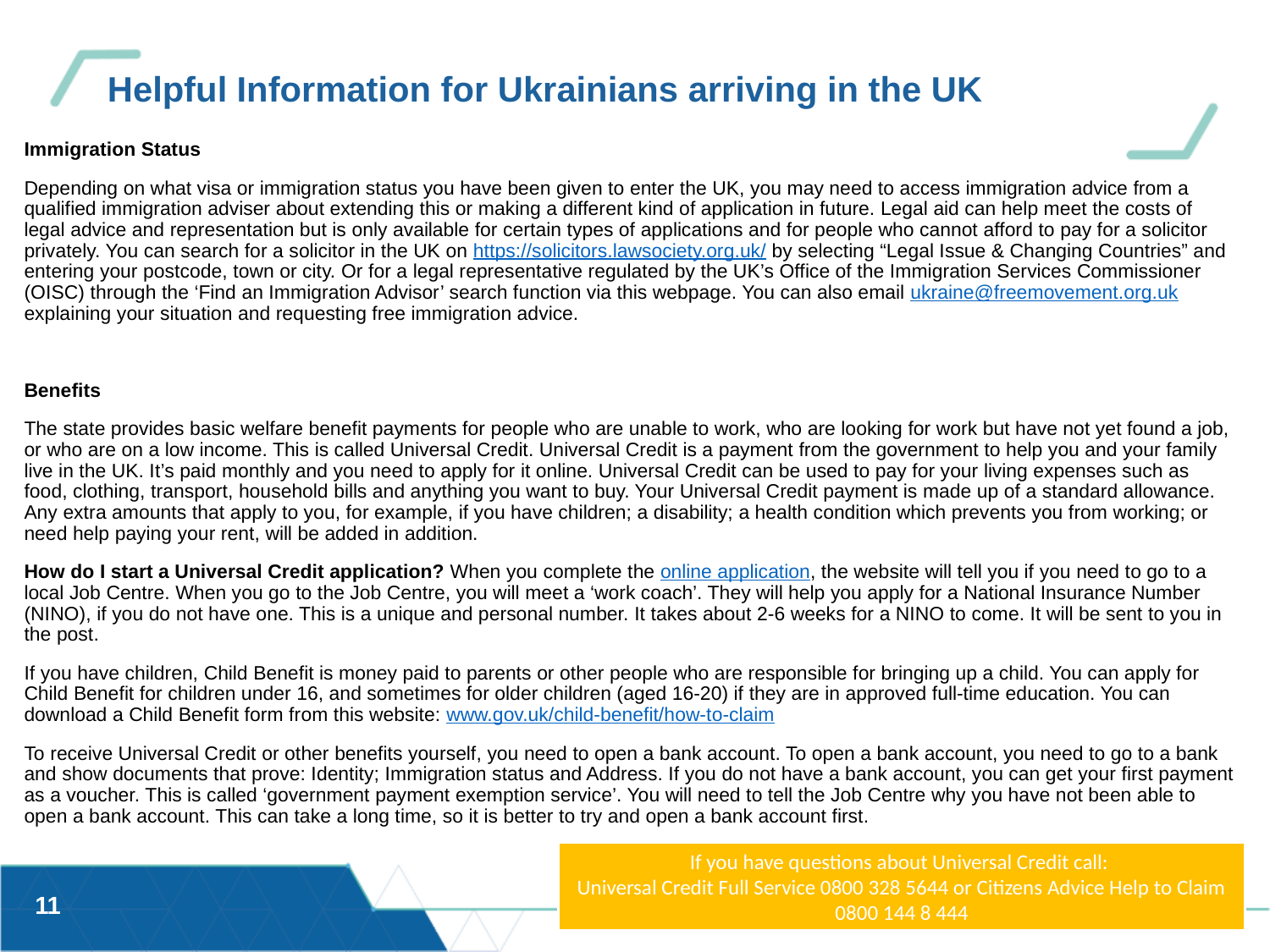

# Helpful Information for Ukrainians arriving in the UK
Immigration Status
Depending on what visa or immigration status you have been given to enter the UK, you may need to access immigration advice from a qualified immigration adviser about extending this or making a different kind of application in future. Legal aid can help meet the costs of legal advice and representation but is only available for certain types of applications and for people who cannot afford to pay for a solicitor privately. You can search for a solicitor in the UK on https://solicitors.lawsociety.org.uk/ by selecting “Legal Issue & Changing Countries” and entering your postcode, town or city. Or for a legal representative regulated by the UK’s Office of the Immigration Services Commissioner (OISC) through the ‘Find an Immigration Advisor’ search function via this webpage. You can also email ukraine@freemovement.org.uk  explaining your situation and requesting free immigration advice.

Benefits
The state provides basic welfare benefit payments for people who are unable to work, who are looking for work but have not yet found a job, or who are on a low income. This is called Universal Credit. Universal Credit is a payment from the government to help you and your family live in the UK. It’s paid monthly and you need to apply for it online. Universal Credit can be used to pay for your living expenses such as food, clothing, transport, household bills and anything you want to buy. Your Universal Credit payment is made up of a standard allowance. Any extra amounts that apply to you, for example, if you have children; a disability; a health condition which prevents you from working; or need help paying your rent, will be added in addition.
How do I start a Universal Credit application? When you complete the online application, the website will tell you if you need to go to a local Job Centre. When you go to the Job Centre, you will meet a ‘work coach’. They will help you apply for a National Insurance Number (NINO), if you do not have one. This is a unique and personal number. It takes about 2-6 weeks for a NINO to come. It will be sent to you in the post.
If you have children, Child Benefit is money paid to parents or other people who are responsible for bringing up a child. You can apply for Child Benefit for children under 16, and sometimes for older children (aged 16-20) if they are in approved full-time education. You can download a Child Benefit form from this website: www.gov.uk/child-benefit/how-to-claim
To receive Universal Credit or other benefits yourself, you need to open a bank account. To open a bank account, you need to go to a bank and show documents that prove: Identity; Immigration status and Address. If you do not have a bank account, you can get your first payment as a voucher. This is called ‘government payment exemption service’. You will need to tell the Job Centre why you have not been able to open a bank account. This can take a long time, so it is better to try and open a bank account first.

If you have questions about Universal Credit call:
Universal Credit Full Service 0800 328 5644 or Citizens Advice Help to Claim 0800 144 8 444
11